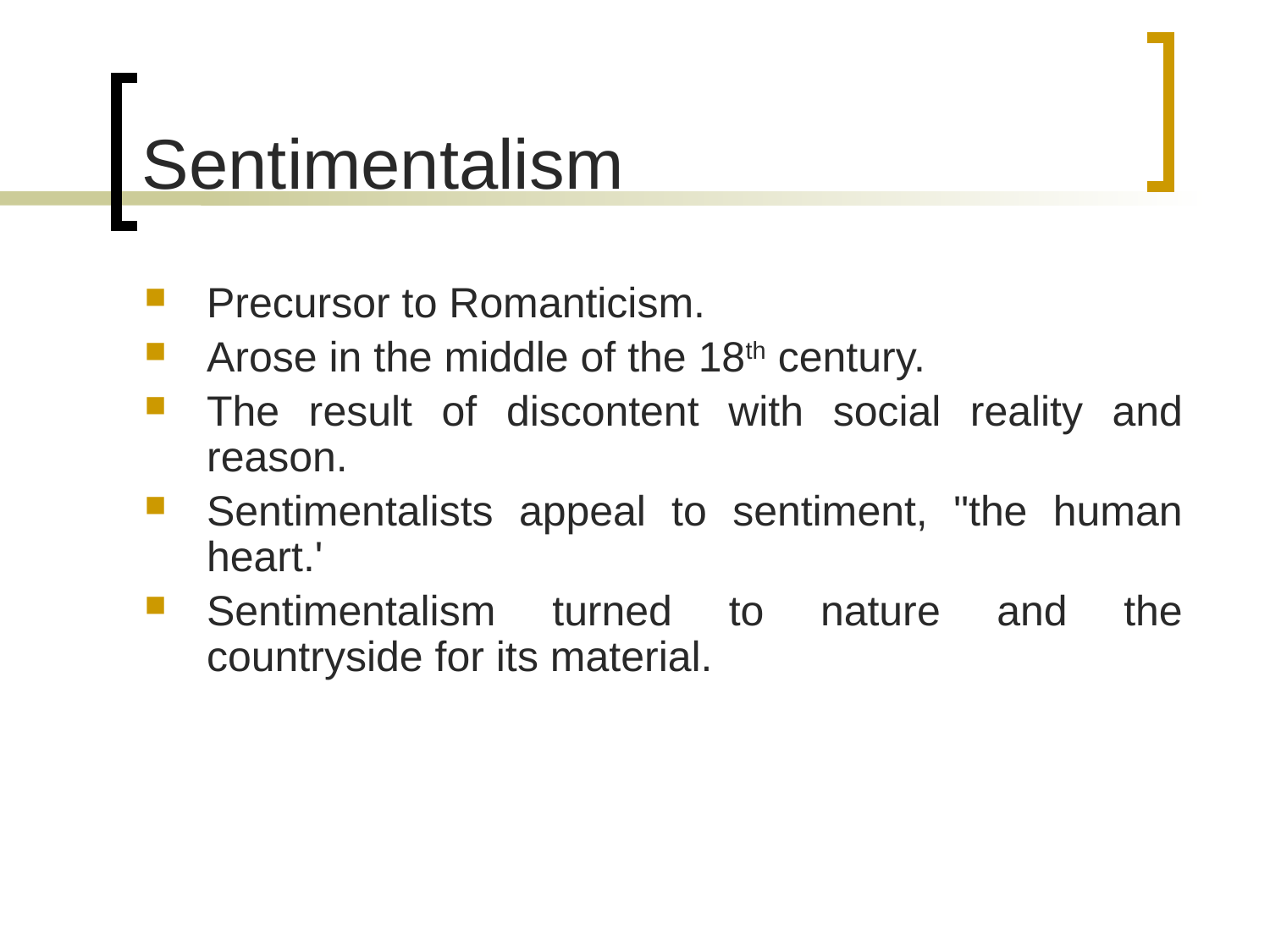

# Sentimentalism
Precursor to Romanticism.
Arose in the middle of the 18th century.
The result of discontent with social reality and reason.
Sentimentalists appeal to sentiment, "the human heart.'
Sentimentalism turned to nature and the countryside for its material.